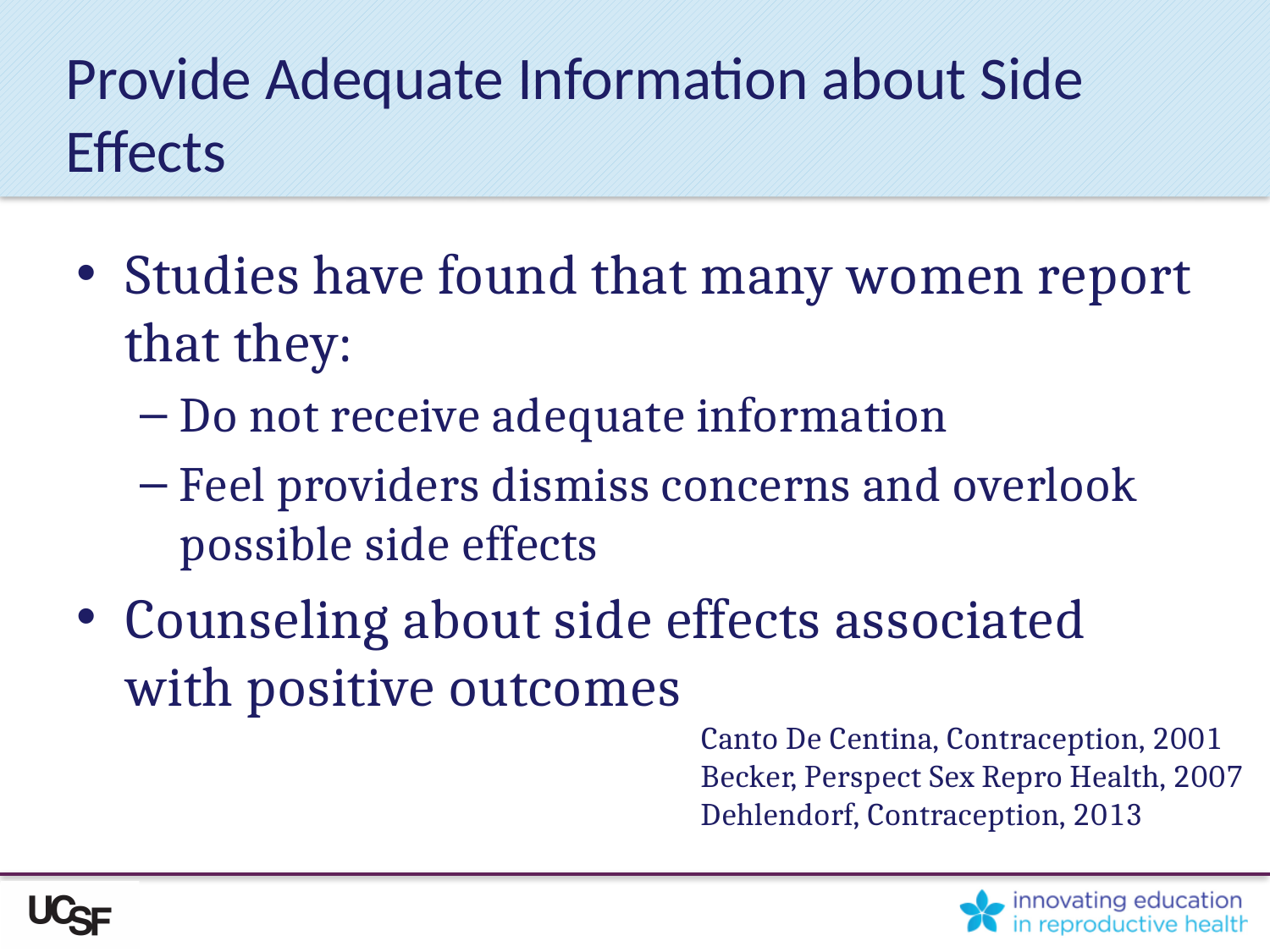

# Provide Adequate Information about Side Effects
Studies have found that many women report that they:
Do not receive adequate information
Feel providers dismiss concerns and overlook possible side effects
Counseling about side effects associated with positive outcomes
Canto De Centina, Contraception, 2001
Becker, Perspect Sex Repro Health, 2007
Dehlendorf, Contraception, 2013
Yee, JHCPU, 2011